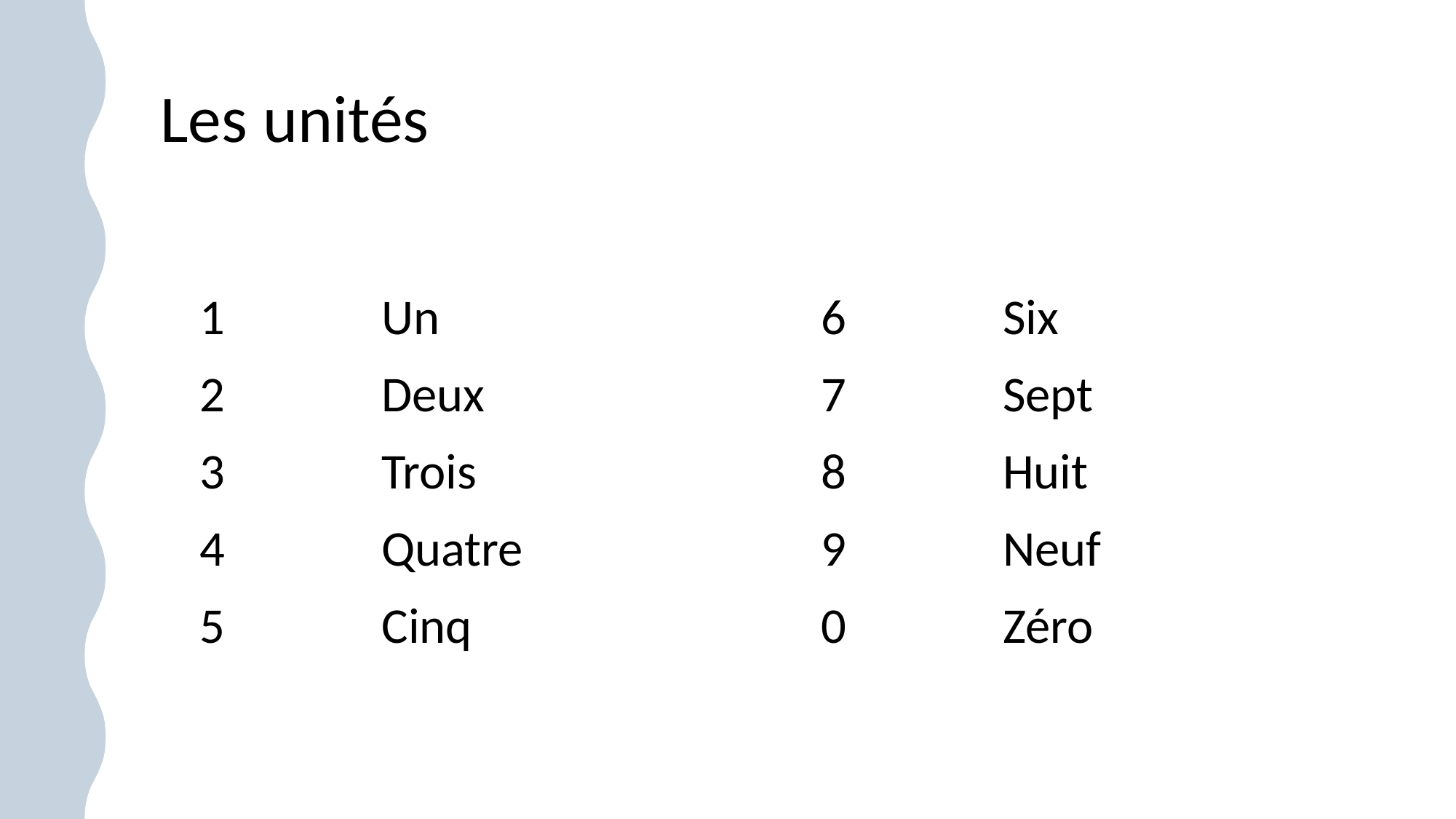

# Les unités
| 1 | Un | 6 | Six |
| --- | --- | --- | --- |
| 2 | Deux | 7 | Sept |
| 3 | Trois | 8 | Huit |
| 4 | Quatre | 9 | Neuf |
| 5 | Cinq | 0 | Zéro |